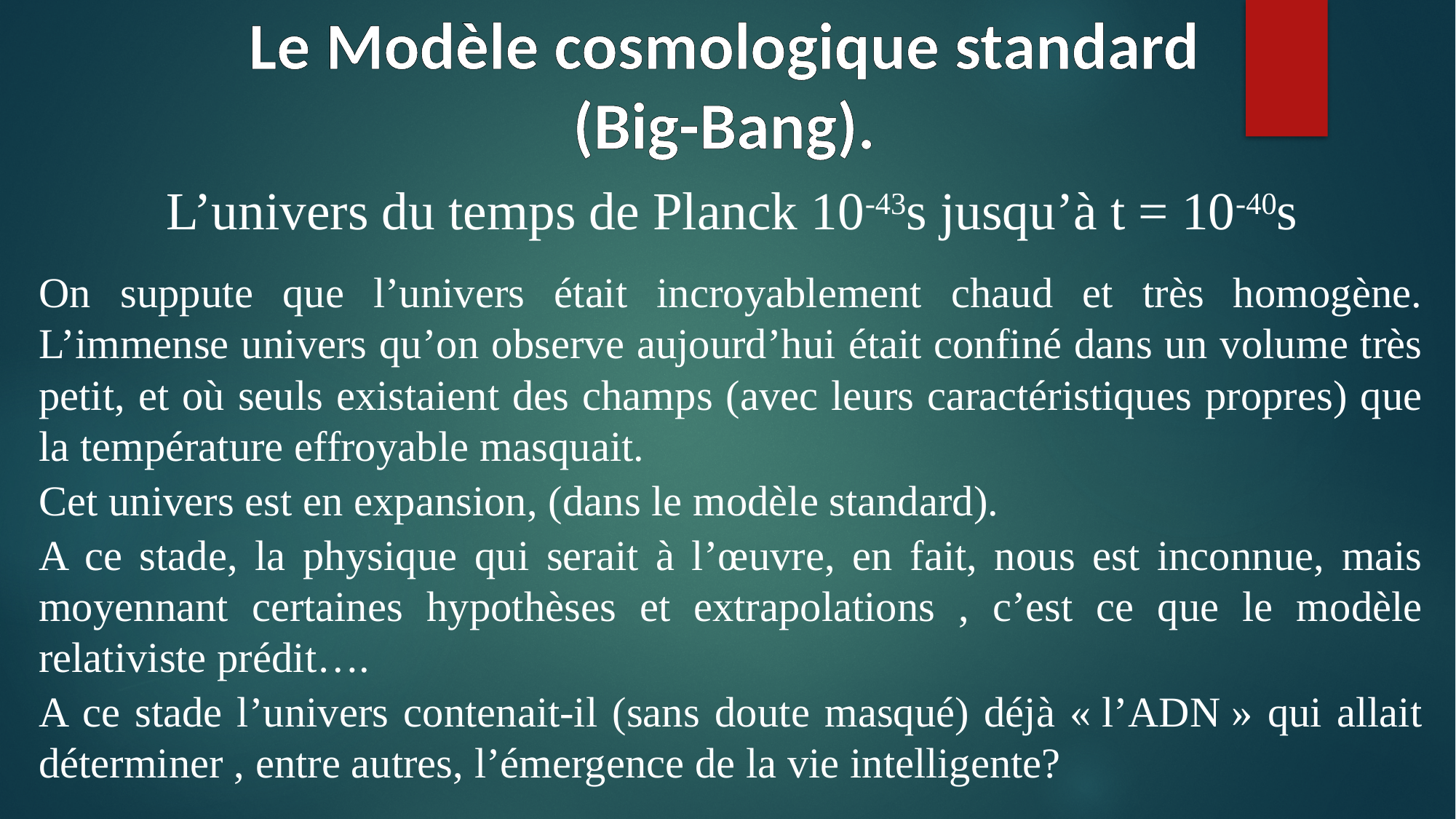

# Le Modèle cosmologique standard (Big-Bang).
L’univers du temps de Planck 10-43s jusqu’à t = 10-40s

On suppute que l’univers était incroyablement chaud et très homogène. L’immense univers qu’on observe aujourd’hui était confiné dans un volume très petit, et où seuls existaient des champs (avec leurs caractéristiques propres) que la température effroyable masquait.
Cet univers est en expansion, (dans le modèle standard).
A ce stade, la physique qui serait à l’œuvre, en fait, nous est inconnue, mais moyennant certaines hypothèses et extrapolations , c’est ce que le modèle relativiste prédit….
A ce stade l’univers contenait-il (sans doute masqué) déjà « l’ADN » qui allait déterminer , entre autres, l’émergence de la vie intelligente?